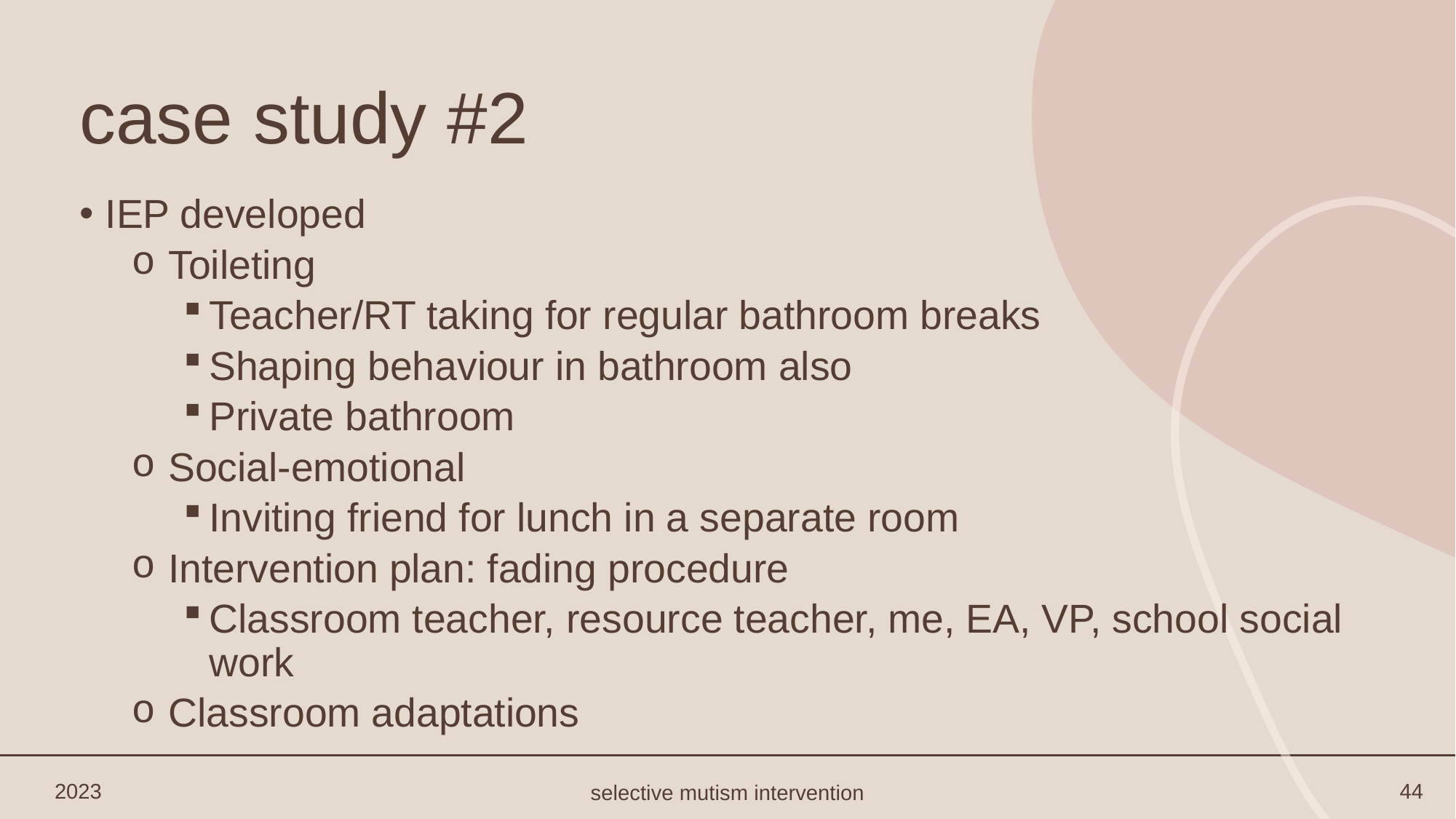

# case study #2
IEP developed
 Toileting
Teacher/RT taking for regular bathroom breaks
Shaping behaviour in bathroom also
Private bathroom
 Social-emotional
Inviting friend for lunch in a separate room
 Intervention plan: fading procedure
Classroom teacher, resource teacher, me, EA, VP, school social work
 Classroom adaptations

2023
44
selective mutism intervention